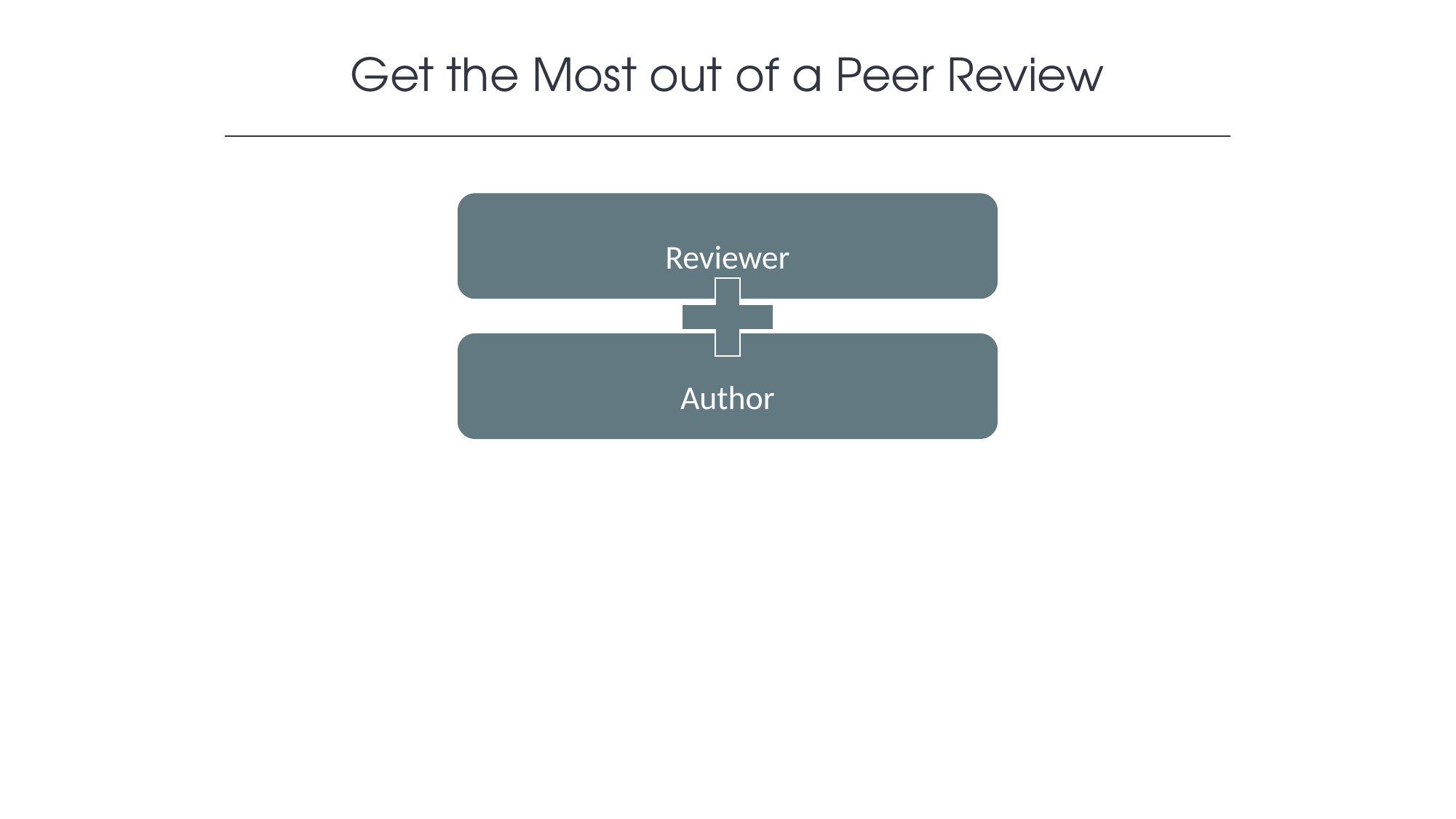

Get the Most out of a Peer Review
HAWKES LEARNING

Reviewer

Author